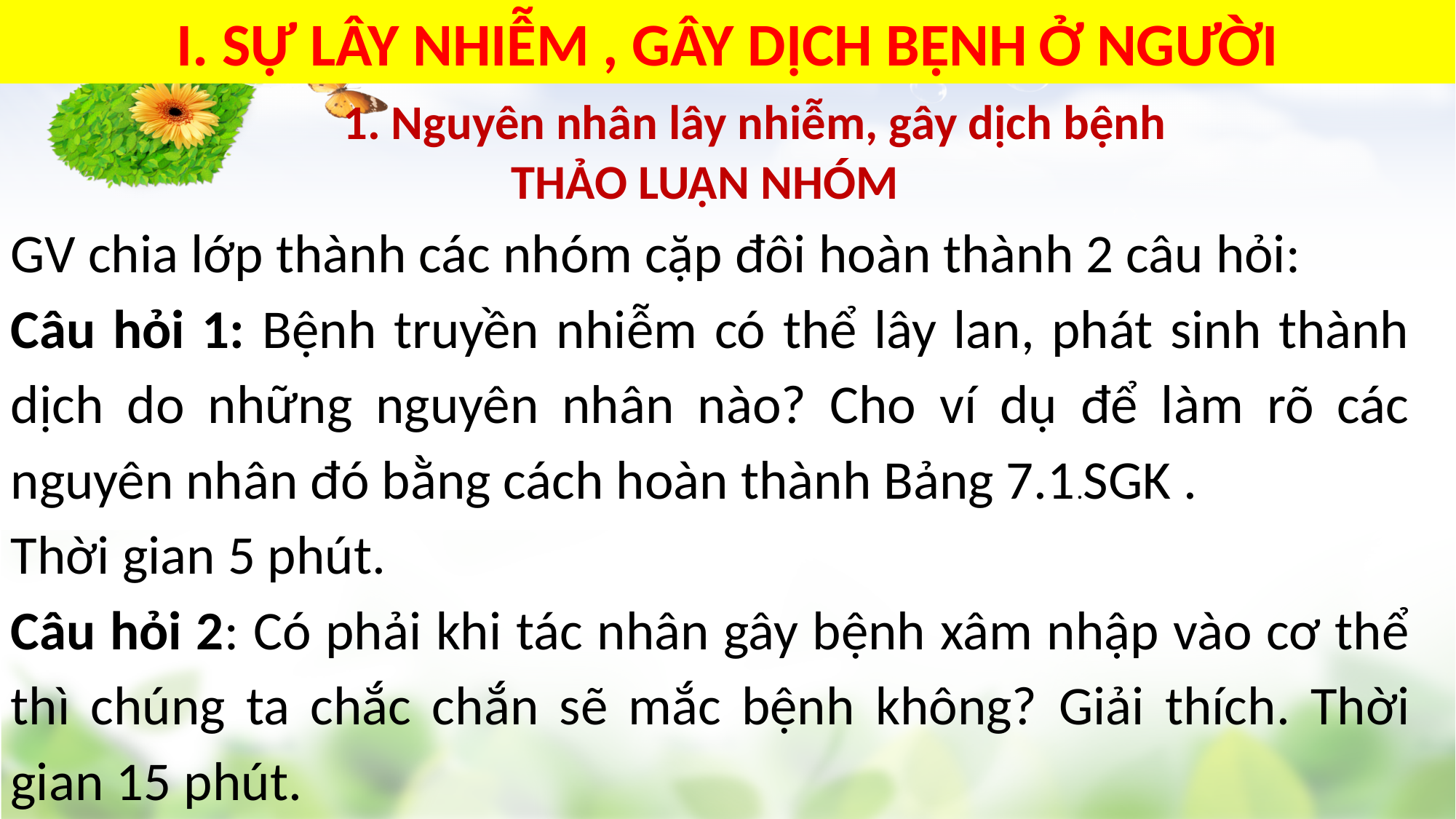

I. SỰ LÂY NHIỄM , GÂY DỊCH BỆNH Ở NGƯỜI

1. Nguyên nhân lây nhiễm, gây dịch bệnh
THẢO LUẬN NHÓM
GV chia lớp thành các nhóm cặp đôi hoàn thành 2 câu hỏi:
Câu hỏi 1: Bệnh truyền nhiễm có thể lây lan, phát sinh thành dịch do những nguyên nhân nào? Cho ví dụ để làm rõ các nguyên nhân đó bằng cách hoàn thành Bảng 7.1.SGK .
Thời gian 5 phút.
Câu hỏi 2: Có phải khi tác nhân gây bệnh xâm nhập vào cơ thể thì chúng ta chắc chắn sẽ mắc bệnh không? Giải thích. Thời gian 15 phút.